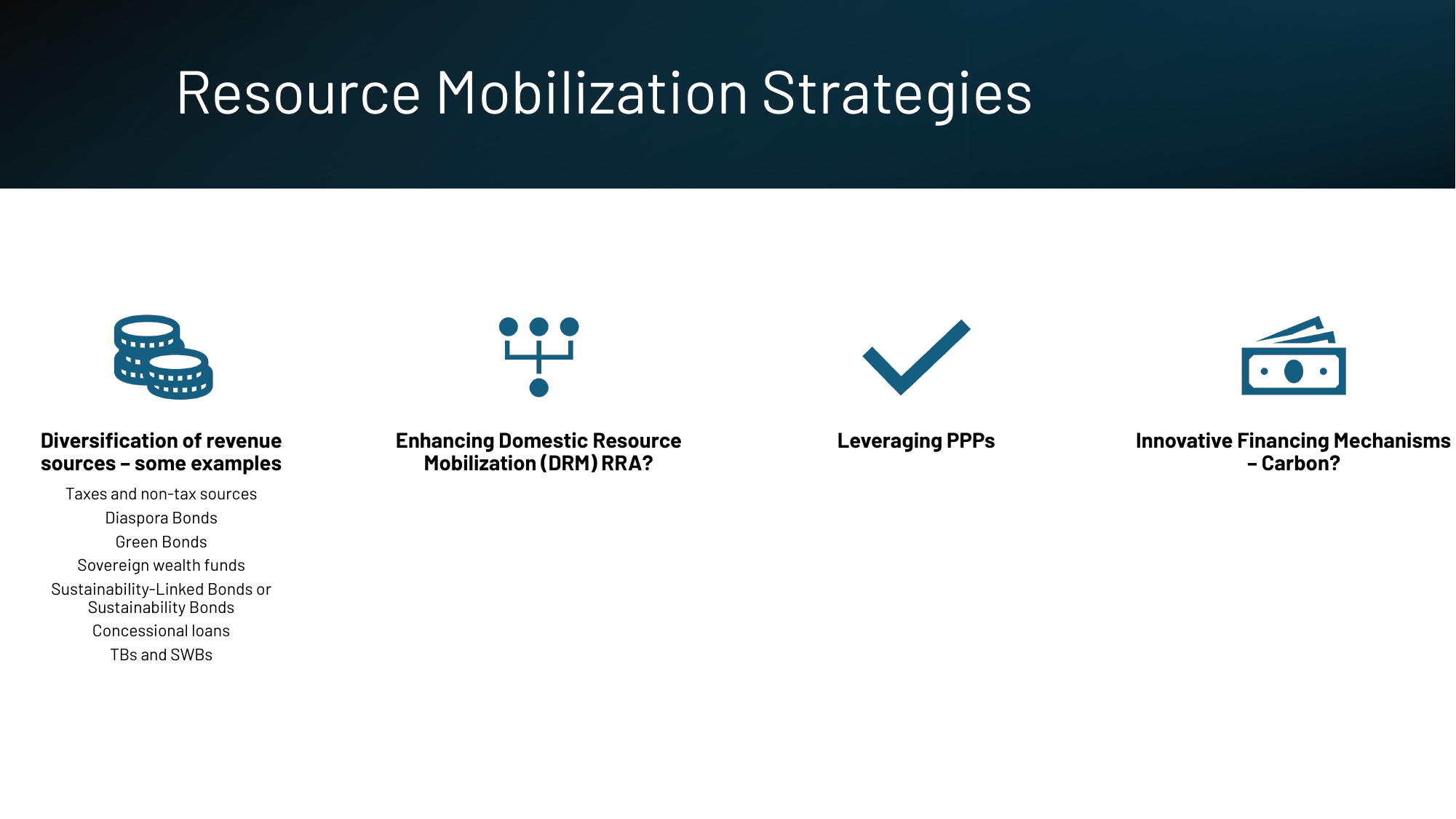

# Resource Mobilization Strategies
Diversification of revenue sources – some examples
Taxes and non-tax sources
Diaspora Bonds
Green Bonds
Sovereign wealth funds
Sustainability-Linked Bonds or Sustainability Bonds
Concessional loans
TBs and SWBs
Enhancing Domestic Resource Mobilization (DRM) RRA?
Leveraging PPPs
Innovative Financing Mechanisms – Carbon?